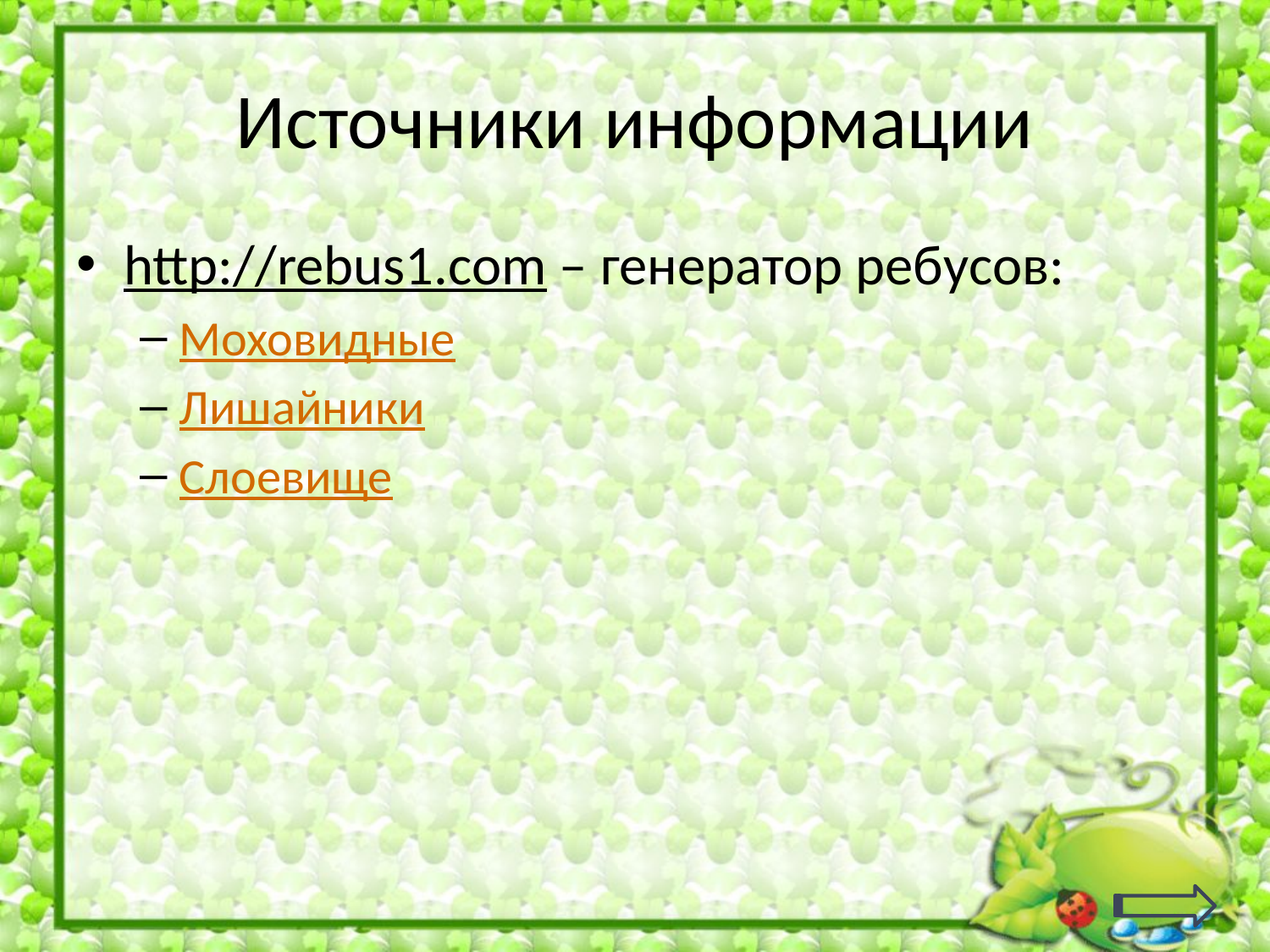

# Источники информации
http://rebus1.com – генератор ребусов:
Моховидные
Лишайники
Слоевище